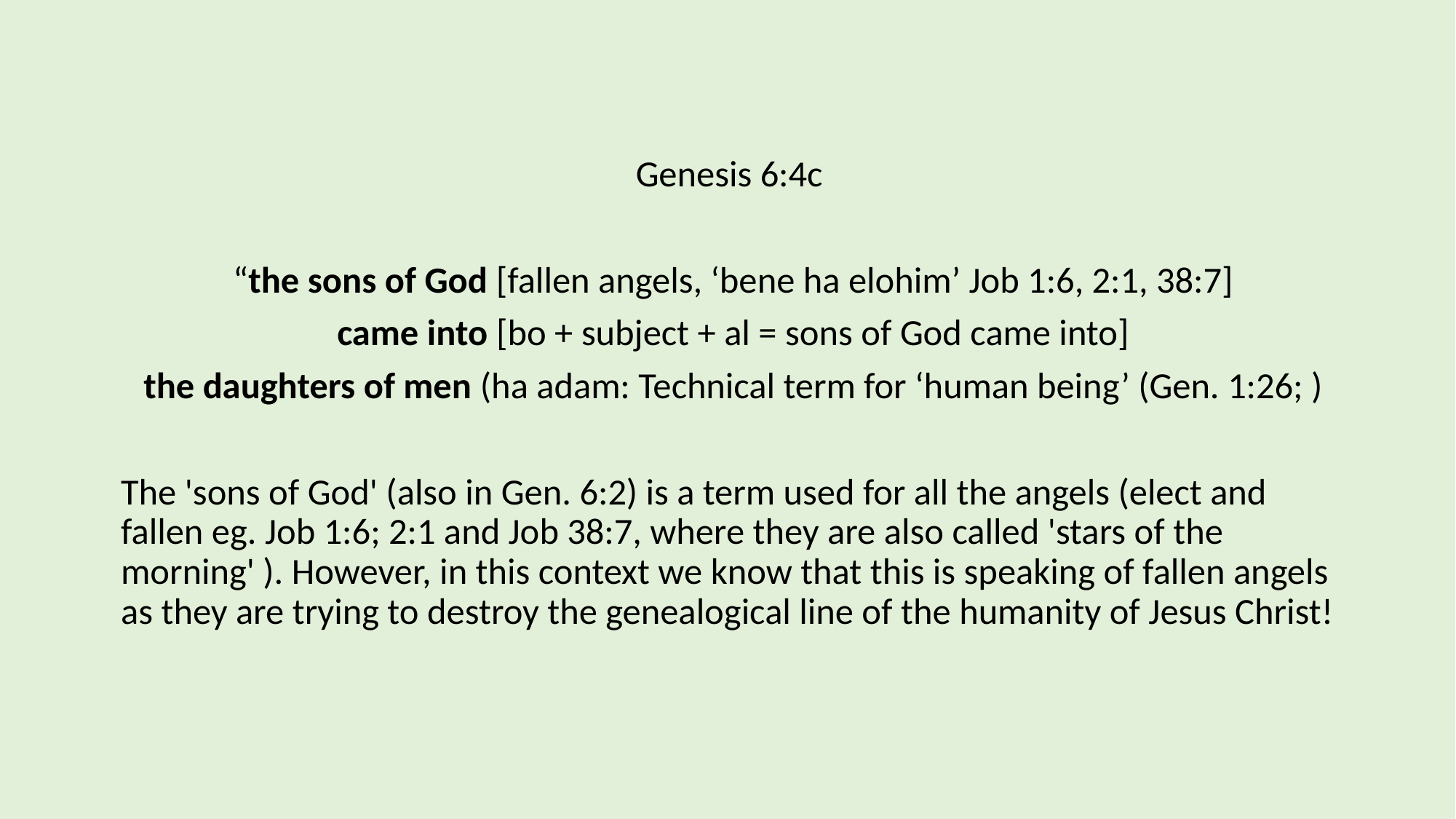

Genesis 6:4c

“the sons of God [fallen angels, ‘bene ha elohim’ Job 1:6, 2:1, 38:7]
came into [bo + subject + al = sons of God came into]
the daughters of men (ha adam: Technical term for ‘human being’ (Gen. 1:26; )

The 'sons of God' (also in Gen. 6:2) is a term used for all the angels (elect and fallen eg. Job 1:6; 2:1 and Job 38:7, where they are also called 'stars of the morning' ). However, in this context we know that this is speaking of fallen angels as they are trying to destroy the genealogical line of the humanity of Jesus Christ!